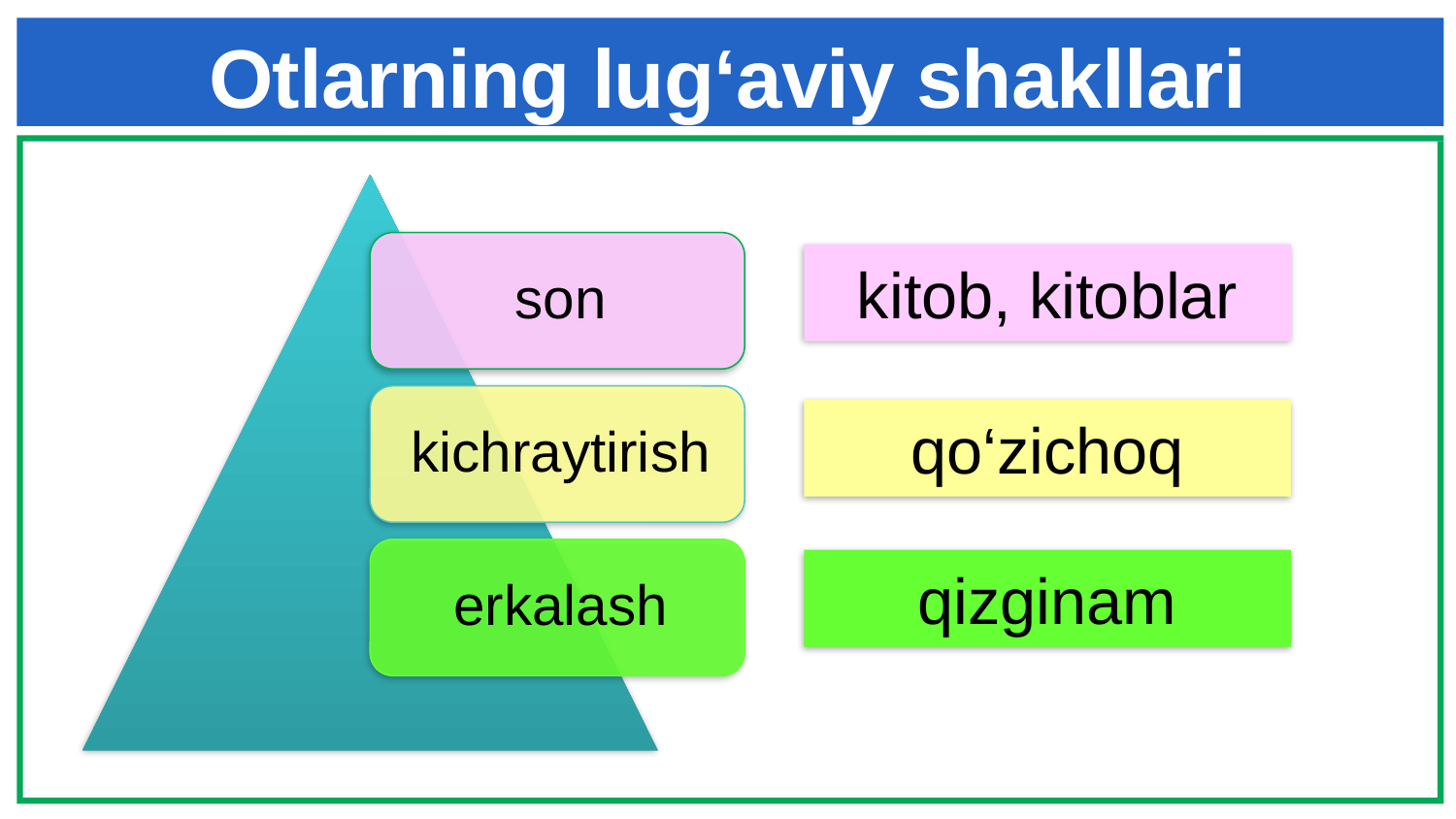

# Otlarning lug‘aviy shakllari
son
kichraytirish
erkalash
kitob, kitoblar
qo‘zichoq
qizginam